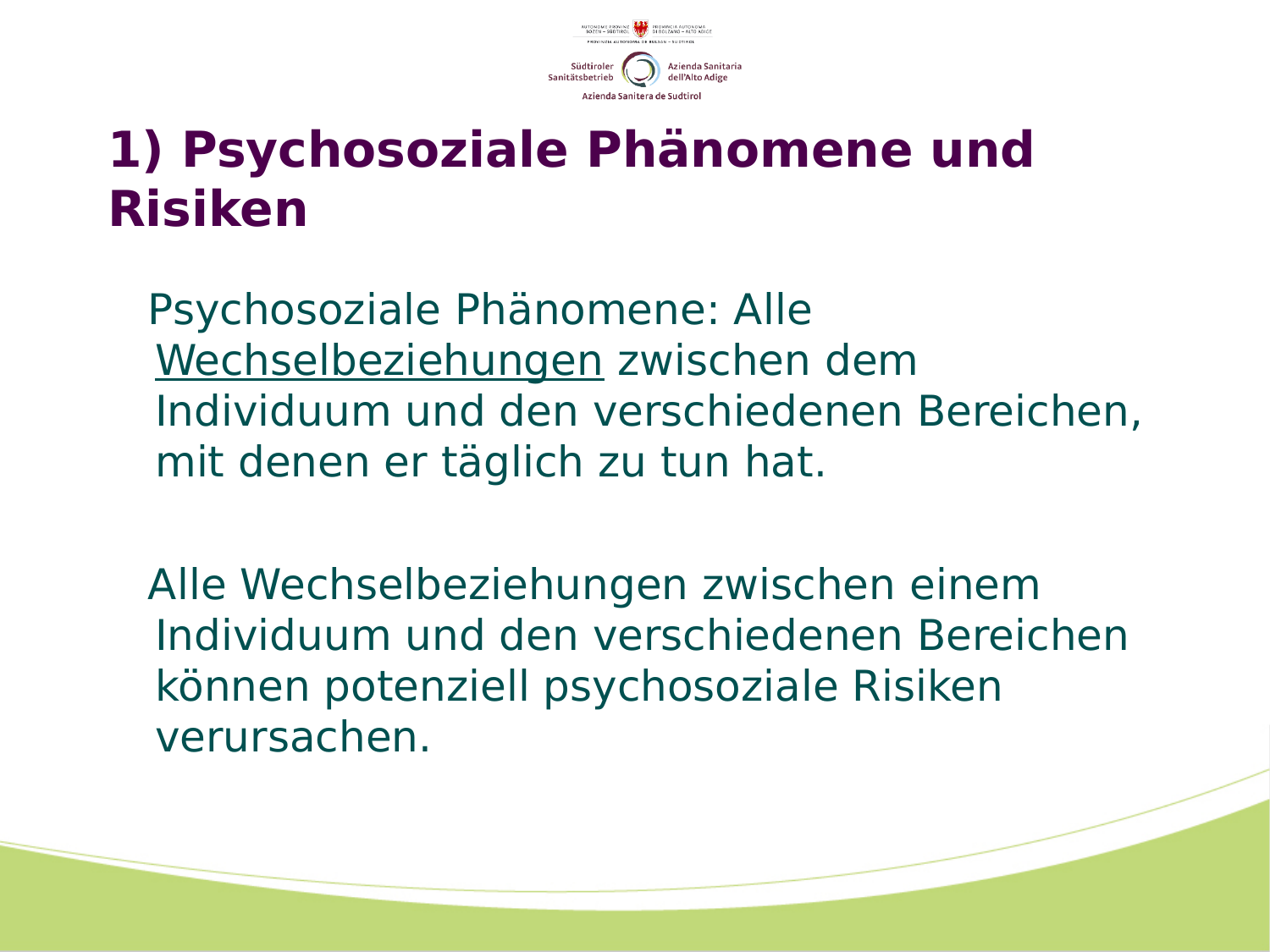

# 1) Psychosoziale Phänomene und Risiken
   Psychosoziale Phänomene: Alle Wechselbeziehungen zwischen dem Individuum und den verschiedenen Bereichen, mit denen er täglich zu tun hat.

   Alle Wechselbeziehungen zwischen einem Individuum und den verschiedenen Bereichen können potenziell psychosoziale Risiken verursachen.